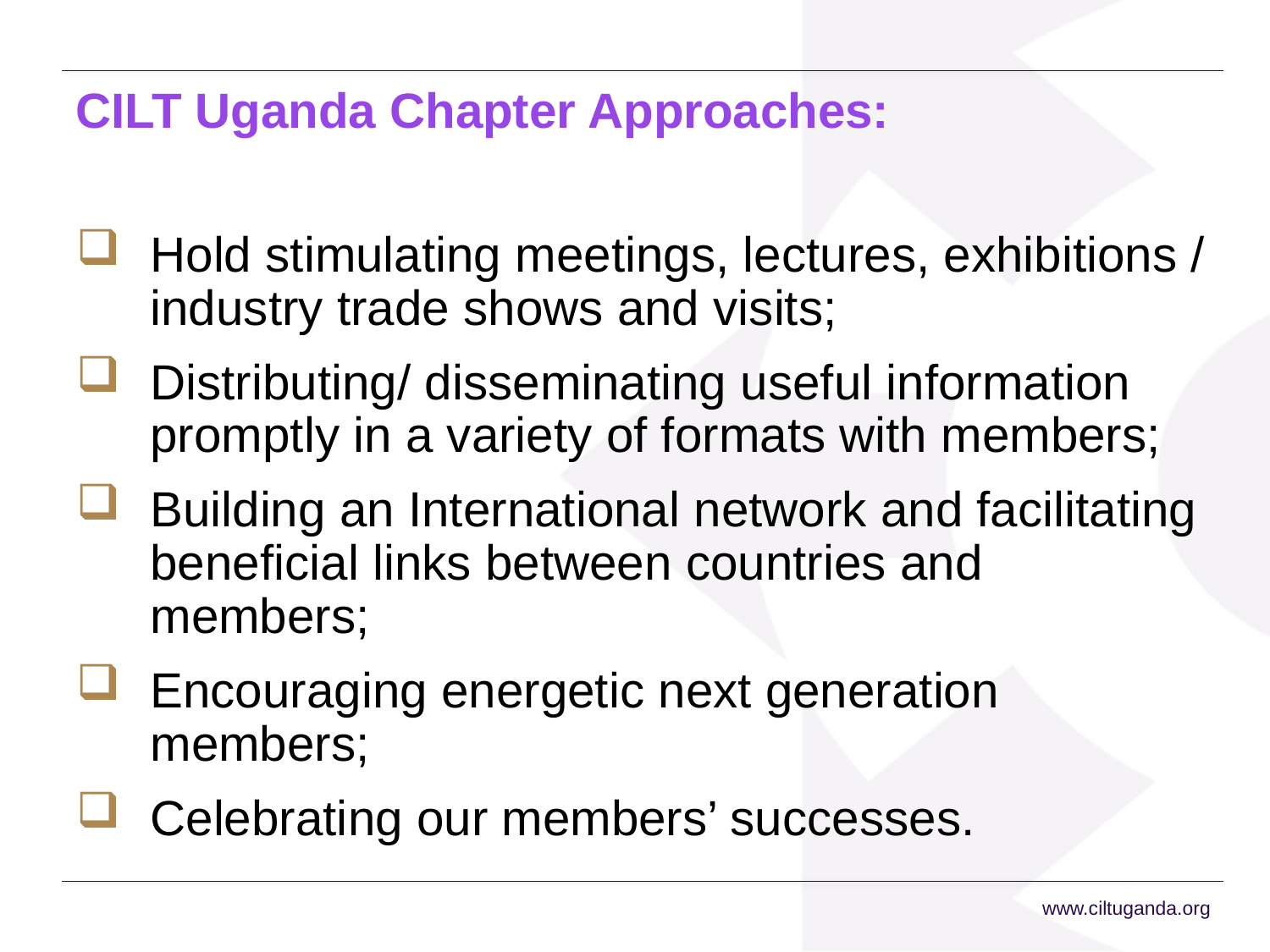

# CILT Uganda Chapter Approaches:
Hold stimulating meetings, lectures, exhibitions / industry trade shows and visits;
Distributing/ disseminating useful information promptly in a variety of formats with members;
Building an International network and facilitating beneficial links between countries and members;
Encouraging energetic next generation members;
Celebrating our members’ successes.
8
www.ciltuganda.org